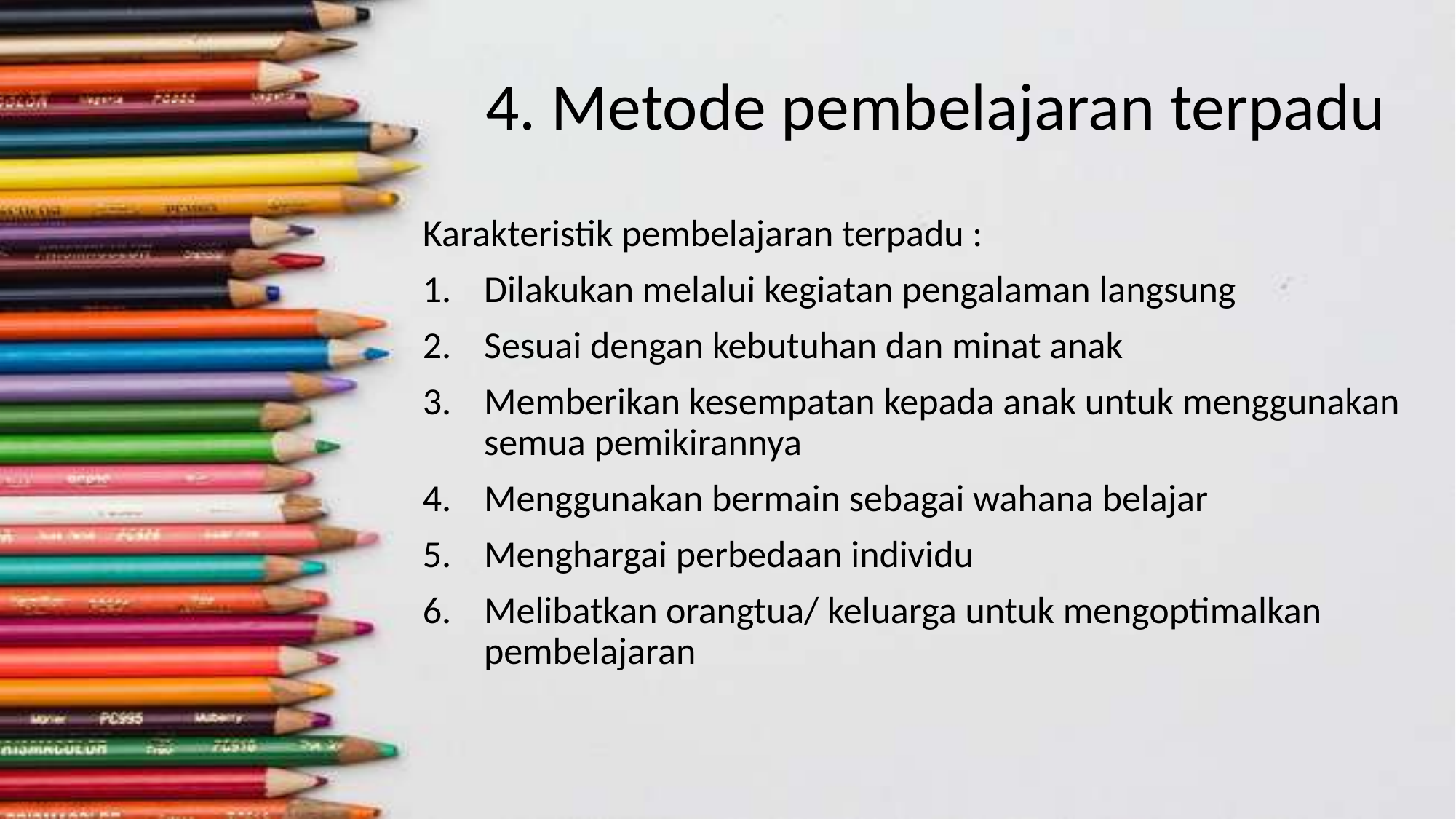

# 4. Metode pembelajaran terpadu
Karakteristik pembelajaran terpadu :
Dilakukan melalui kegiatan pengalaman langsung
Sesuai dengan kebutuhan dan minat anak
Memberikan kesempatan kepada anak untuk menggunakan semua pemikirannya
Menggunakan bermain sebagai wahana belajar
Menghargai perbedaan individu
Melibatkan orangtua/ keluarga untuk mengoptimalkan pembelajaran